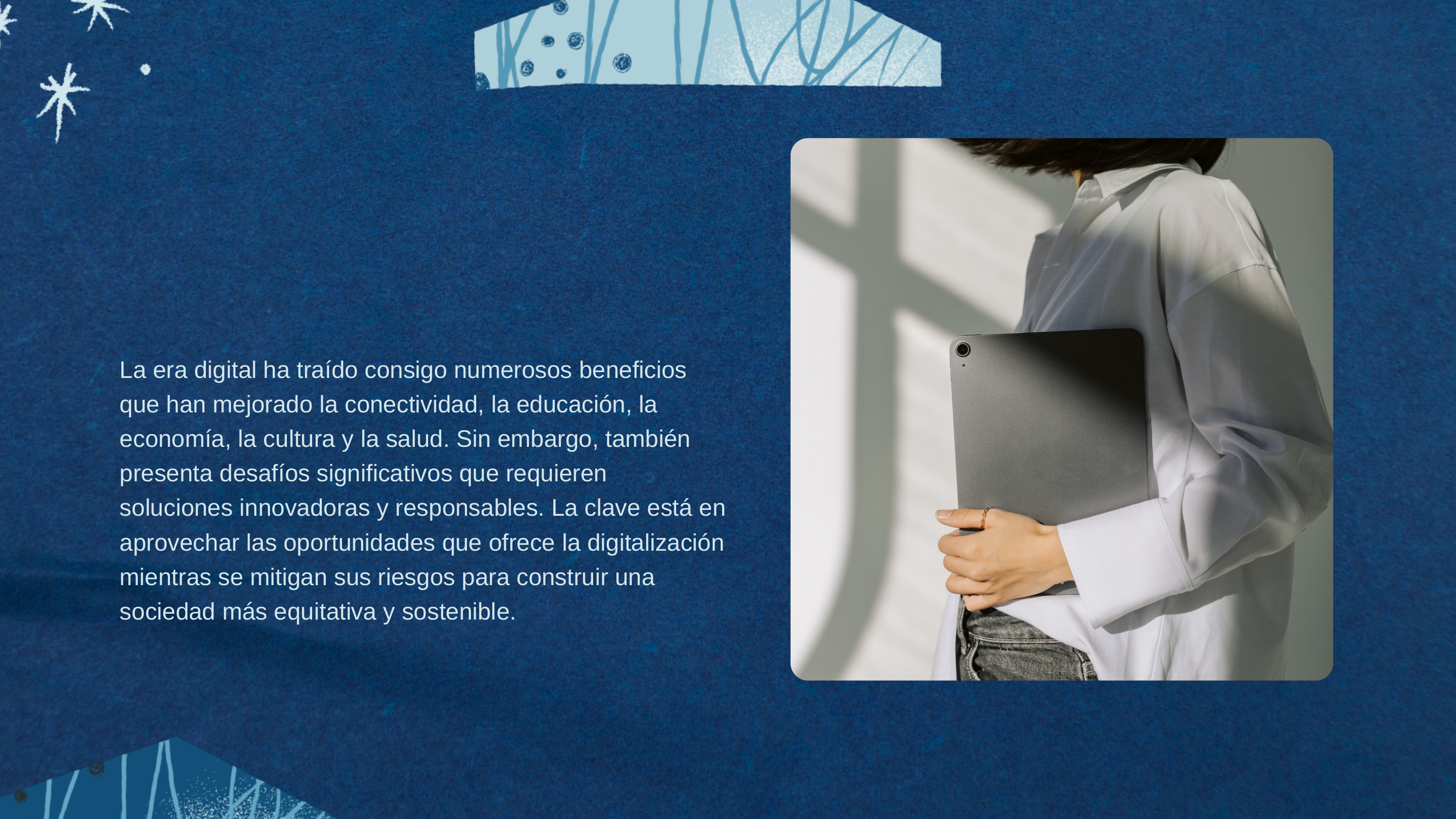

La era digital ha traído consigo numerosos beneficios que han mejorado la conectividad, la educación, la economía, la cultura y la salud. Sin embargo, también presenta desafíos significativos que requieren soluciones innovadoras y responsables. La clave está en aprovechar las oportunidades que ofrece la digitalización mientras se mitigan sus riesgos para construir una sociedad más equitativa y sostenible.